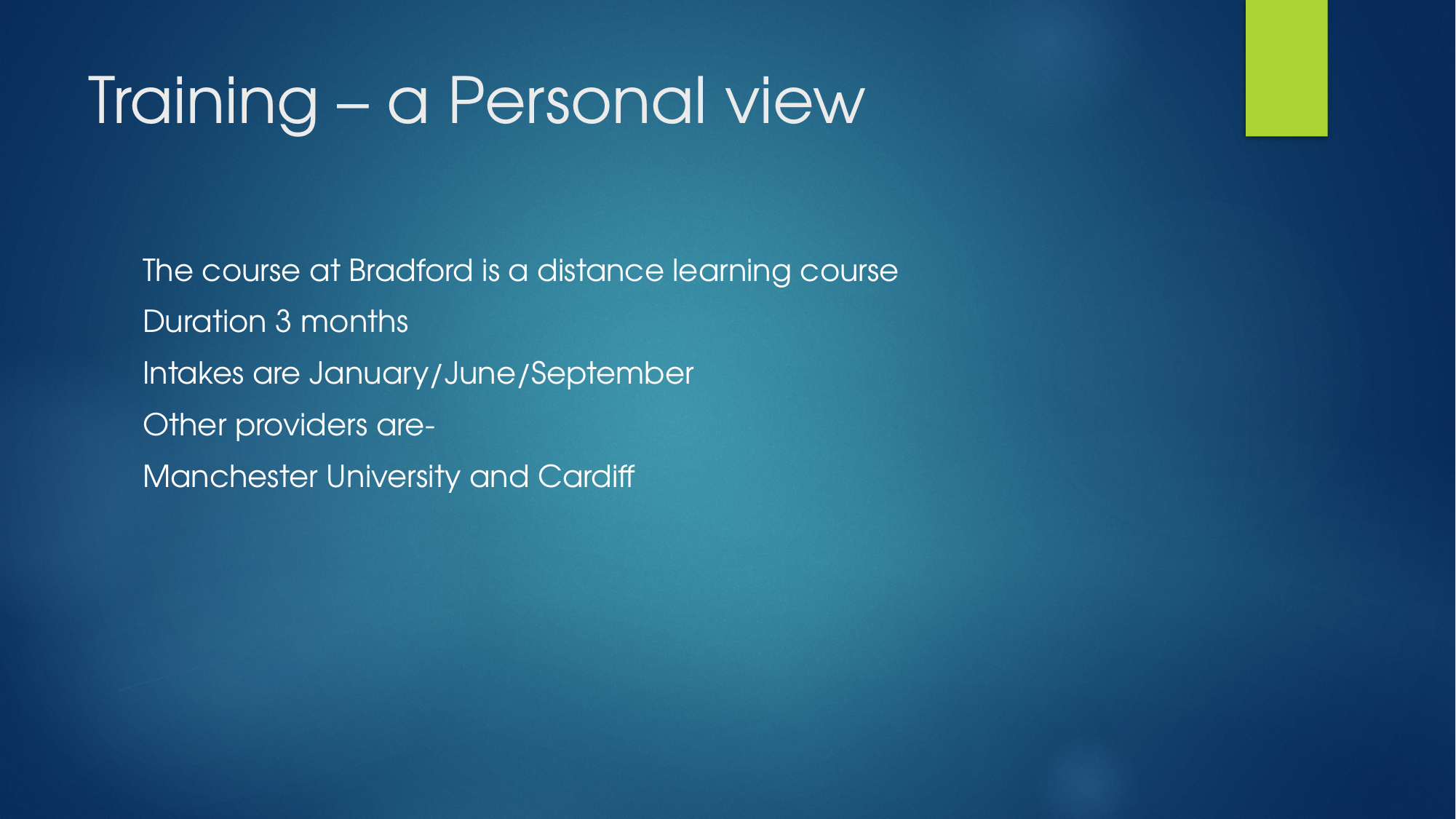

# Training – a Personal view
The course at Bradford is a distance learning course
Duration 3 months
Intakes are January/June/September
Other providers are-
Manchester University and Cardiff